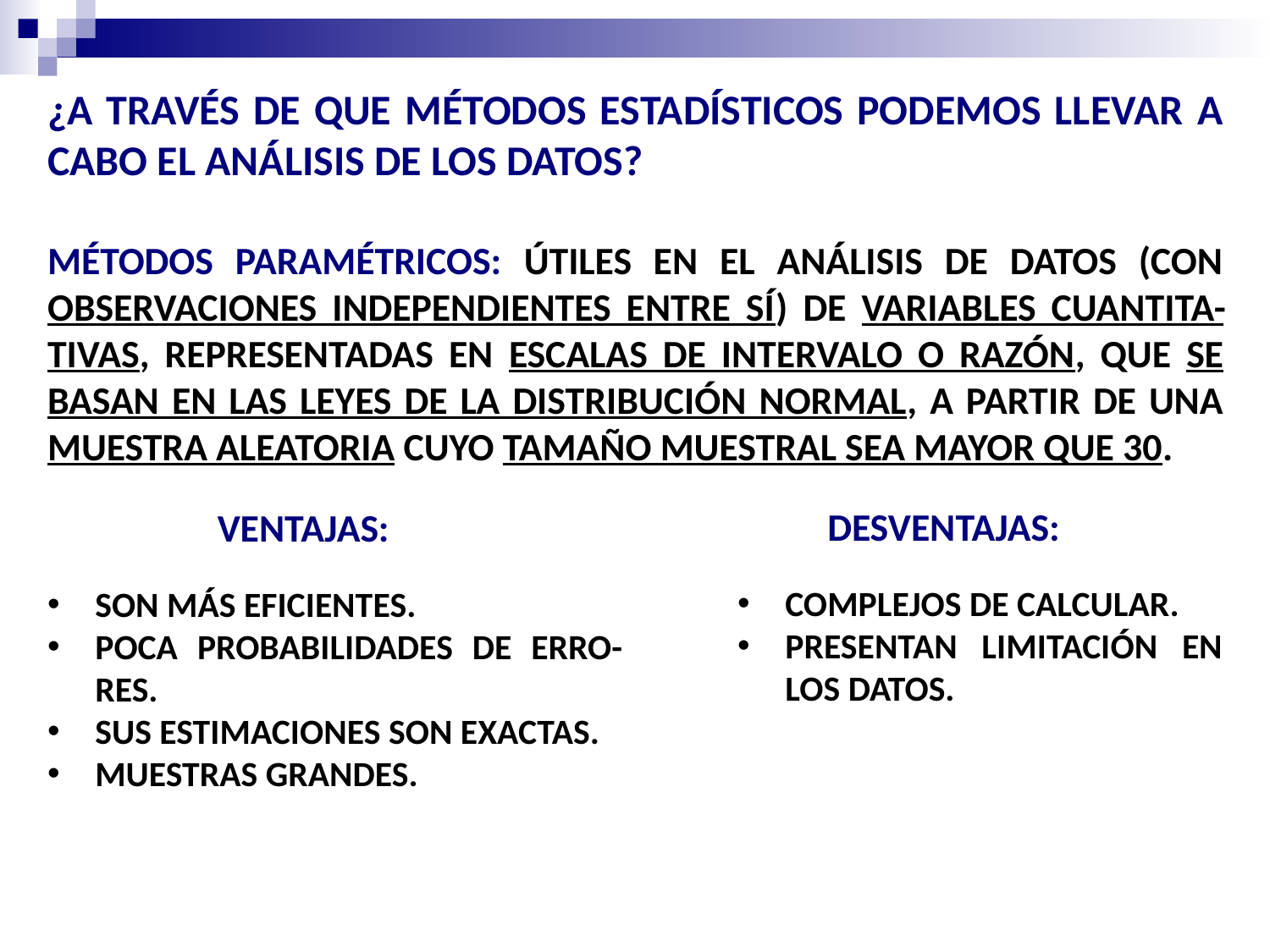

¿A TRAVÉS DE QUE MÉTODOS ESTADÍSTICOS PODEMOS LLEVAR A CABO EL ANÁLISIS DE LOS DATOS?
MÉTODOS PARAMÉTRICOS: ÚTILES EN EL ANÁLISIS DE DATOS (CON OBSERVACIONES INDEPENDIENTES ENTRE SÍ) DE VARIABLES CUANTITA-TIVAS, REPRESENTADAS EN ESCALAS DE INTERVALO O RAZÓN, QUE SE BASAN EN LAS LEYES DE LA DISTRIBUCIÓN NORMAL, A PARTIR DE UNA MUESTRA ALEATORIA CUYO TAMAÑO MUESTRAL SEA MAYOR QUE 30.
DESVENTAJAS:
VENTAJAS:
COMPLEJOS DE CALCULAR.
PRESENTAN LIMITACIÓN EN LOS DATOS.
SON MÁS EFICIENTES.
POCA PROBABILIDADES DE ERRO-RES.
SUS ESTIMACIONES SON EXACTAS.
MUESTRAS GRANDES.